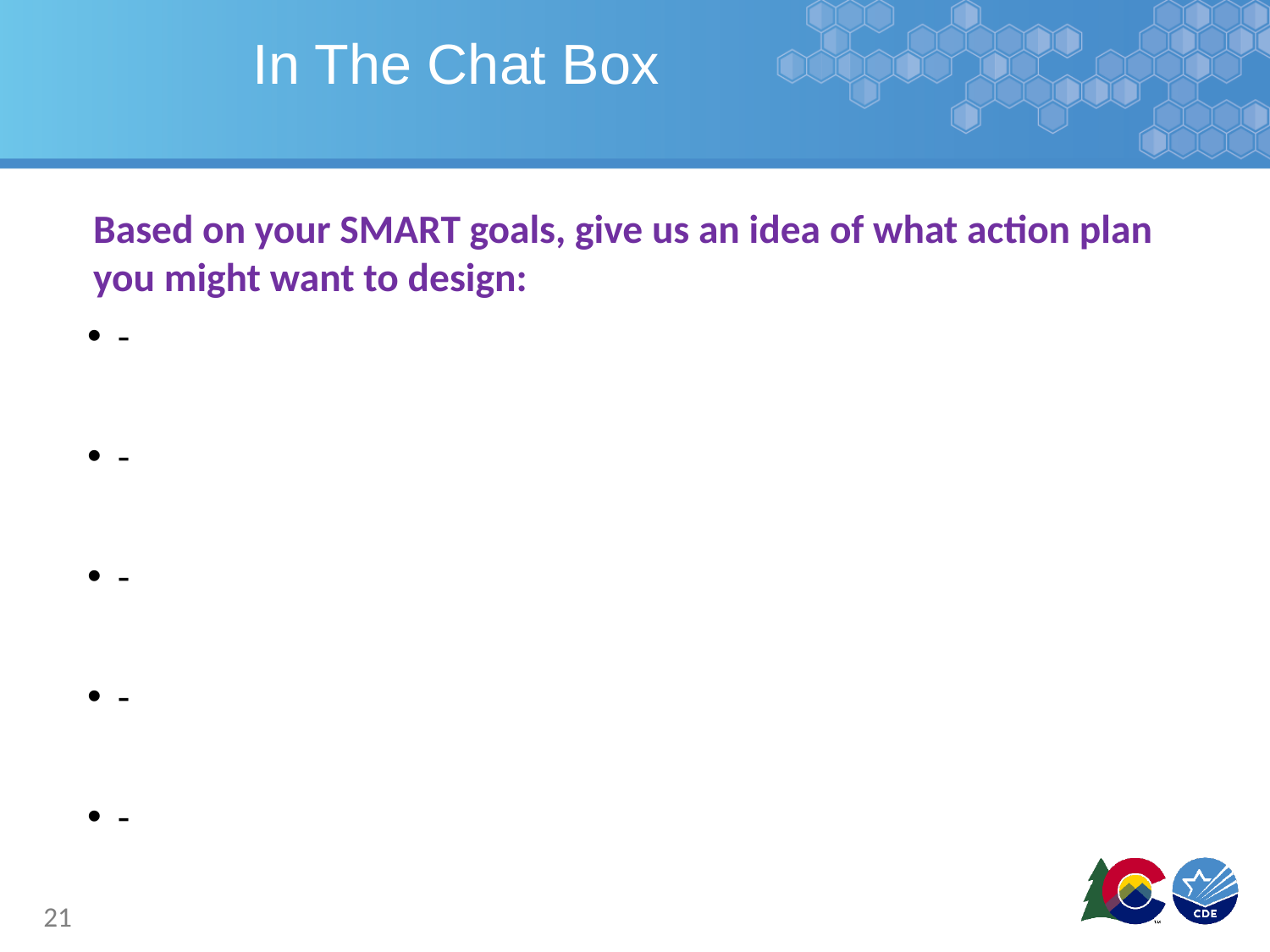

# In The Chat Box
Based on your SMART goals, give us an idea of what action plan you might want to design:
-

-

-

-

-

21